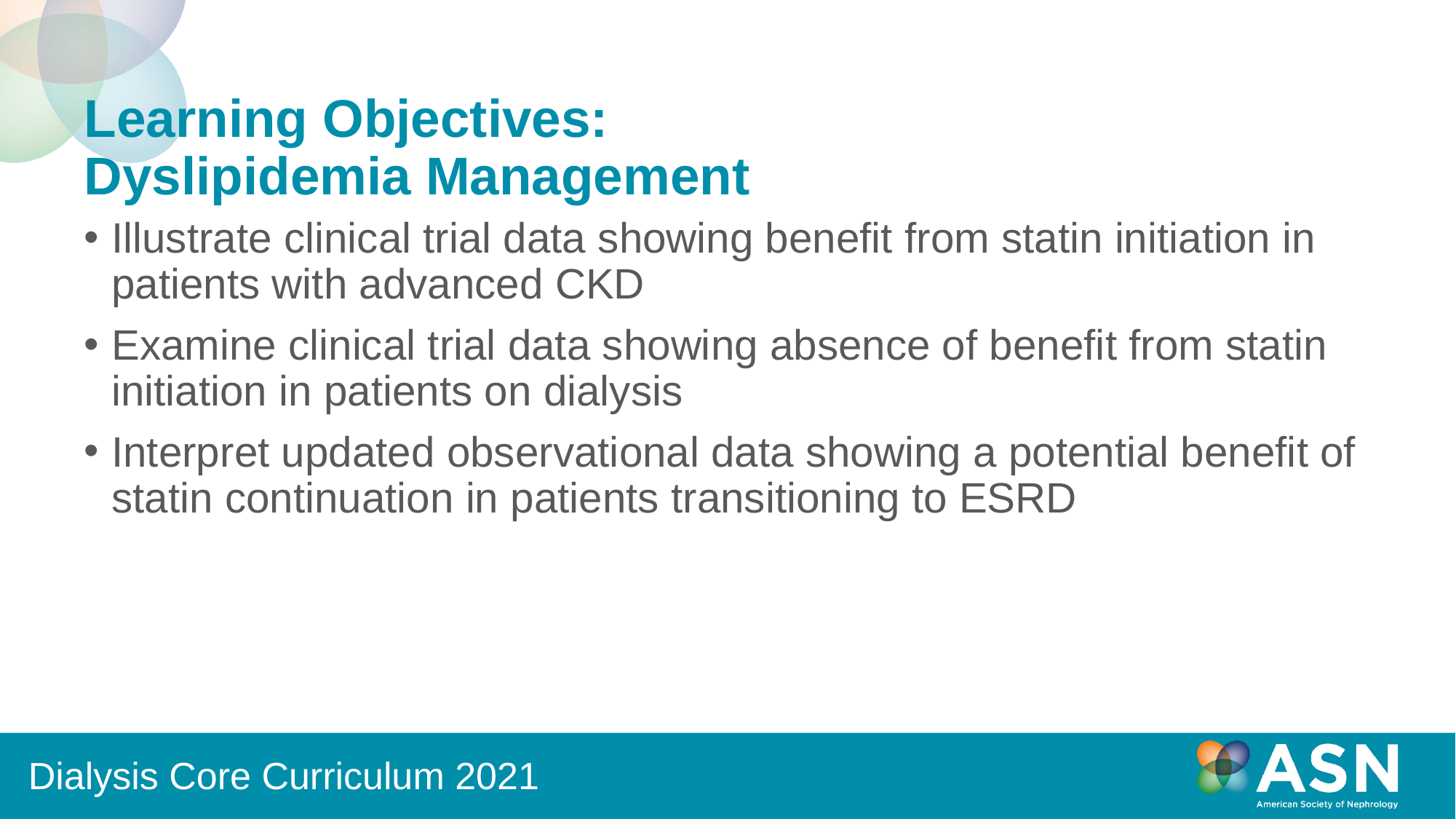

# Learning Objectives: Dyslipidemia Management
Illustrate clinical trial data showing benefit from statin initiation in patients with advanced CKD
Examine clinical trial data showing absence of benefit from statin initiation in patients on dialysis
Interpret updated observational data showing a potential benefit of statin continuation in patients transitioning to ESRD

Dialysis Core Curriculum 2021